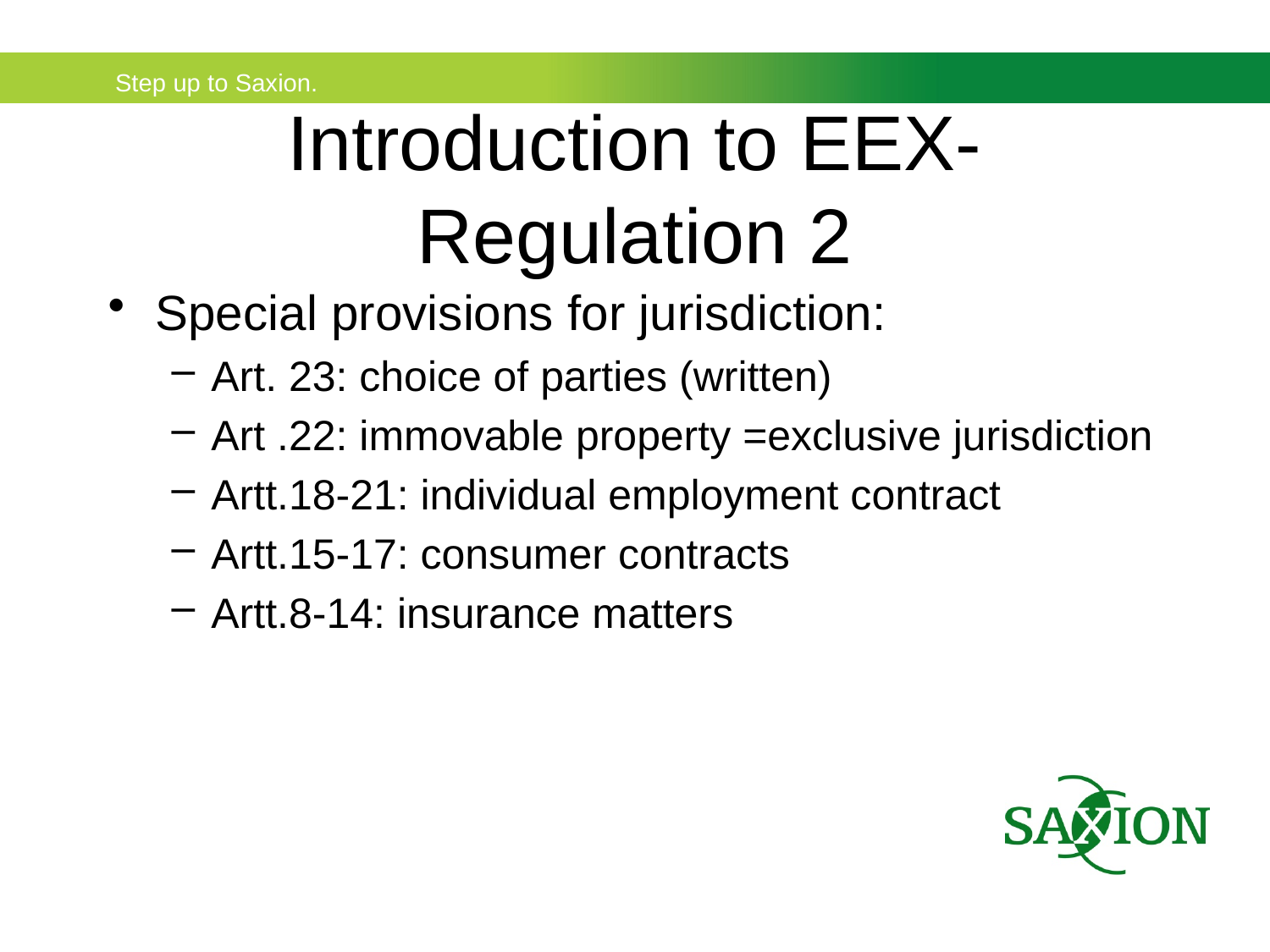

# Introduction to EEX-Regulation 2
Special provisions for jurisdiction:
Art. 23: choice of parties (written)
Art .22: immovable property =exclusive jurisdiction
Artt.18-21: individual employment contract
Artt.15-17: consumer contracts
Artt.8-14: insurance matters